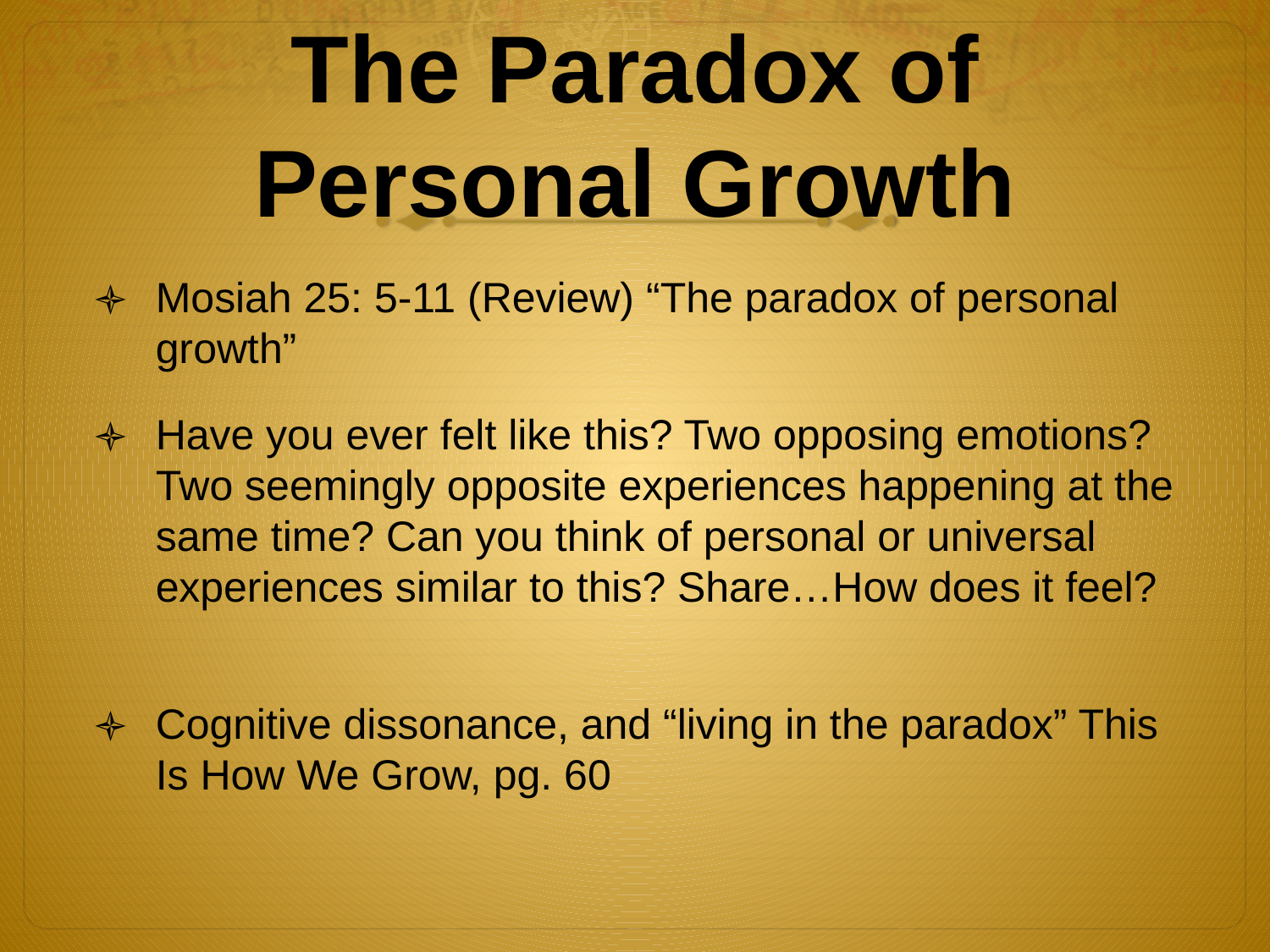

# The Paradox of Personal Growth
Mosiah 25: 5-11 (Review) “The paradox of personal growth”
Have you ever felt like this? Two opposing emotions? Two seemingly opposite experiences happening at the same time? Can you think of personal or universal experiences similar to this? Share…How does it feel?
Cognitive dissonance, and “living in the paradox” This Is How We Grow, pg. 60